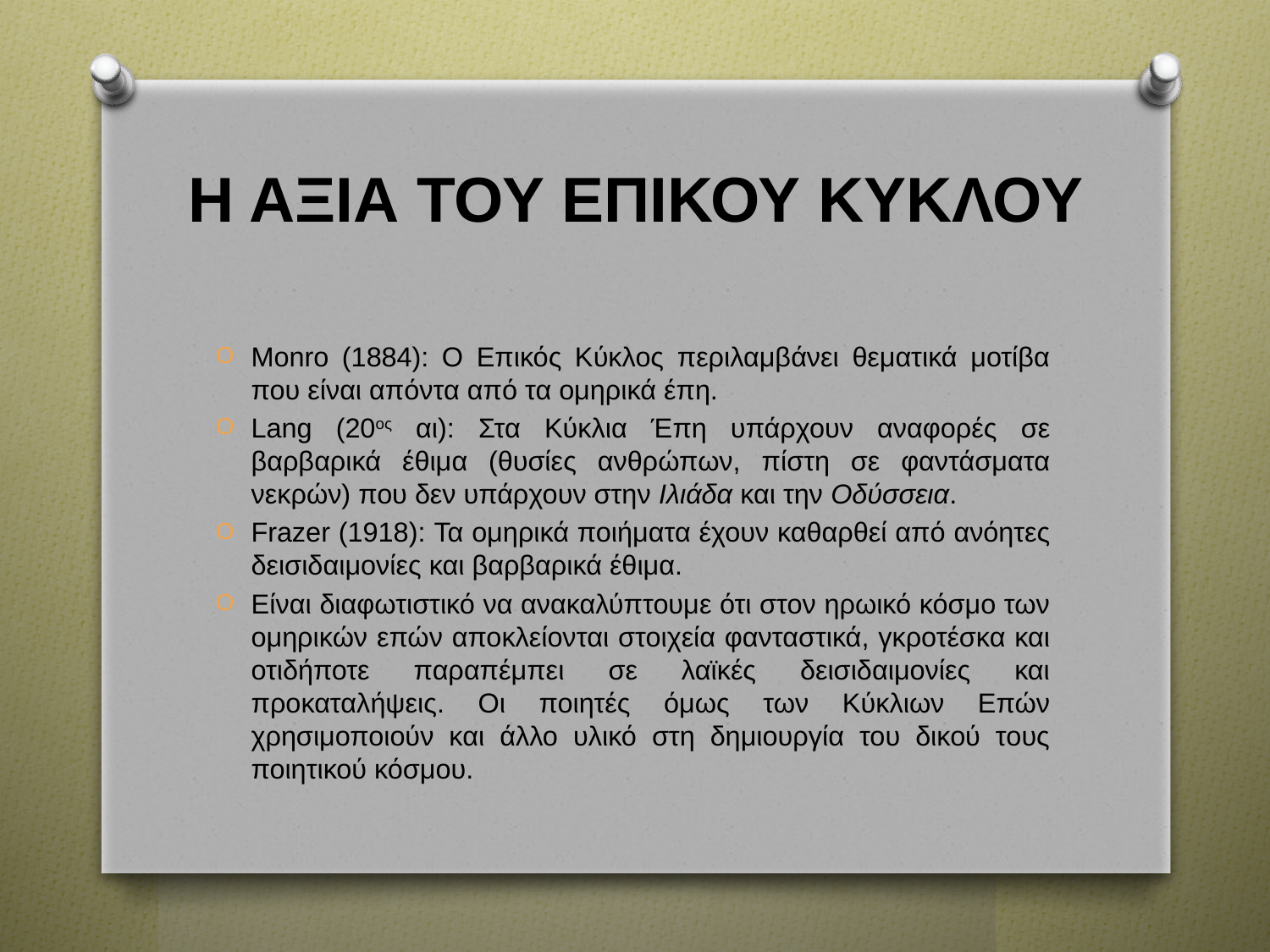

# Η ΑΞΙΑ ΤΟΥ ΕΠΙΚΟΥ ΚΥΚΛΟΥ

Μοnro (1884): Ο Επικός Κύκλος περιλαμβάνει θεματικά μοτίβα που είναι απόντα από τα ομηρικά έπη.
Lang (20ος αι): Στα Κύκλια Έπη υπάρχουν αναφορές σε βαρβαρικά έθιμα (θυσίες ανθρώπων, πίστη σε φαντάσματα νεκρών) που δεν υπάρχουν στην Ιλιάδα και την Οδύσσεια.
Frazer (1918): Τα ομηρικά ποιήματα έχουν καθαρθεί από ανόητες δεισιδαιμονίες και βαρβαρικά έθιμα.
Είναι διαφωτιστικό να ανακαλύπτουμε ότι στον ηρωικό κόσμο των ομηρικών επών αποκλείονται στοιχεία φανταστικά, γκροτέσκα και οτιδήποτε παραπέμπει σε λαϊκές δεισιδαιμονίες και προκαταλήψεις. Οι ποιητές όμως των Κύκλιων Επών χρησιμοποιούν και άλλο υλικό στη δημιουργία του δικού τους ποιητικού κόσμου.